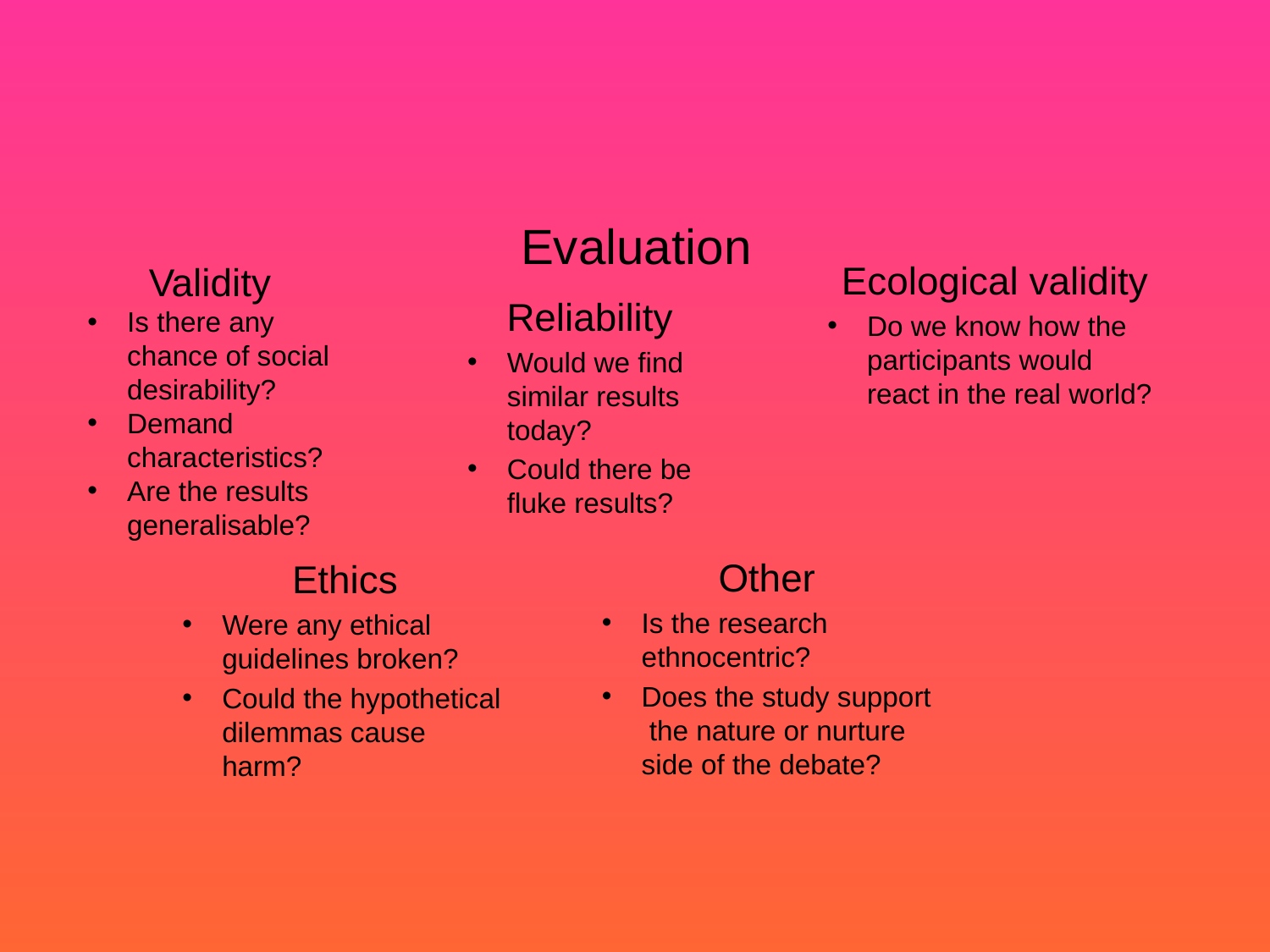

# Evaluation
Ecological validity
Do we know how the participants would react in the real world?
Validity
Is there any chance of social desirability?
Demand characteristics?
Are the results generalisable?
Reliability
Would we find similar results today?
Could there be fluke results?
Other
Is the research ethnocentric?
Does the study support  the nature or nurture side of the debate?
Ethics
Were any ethical guidelines broken?
Could the hypothetical dilemmas cause harm?